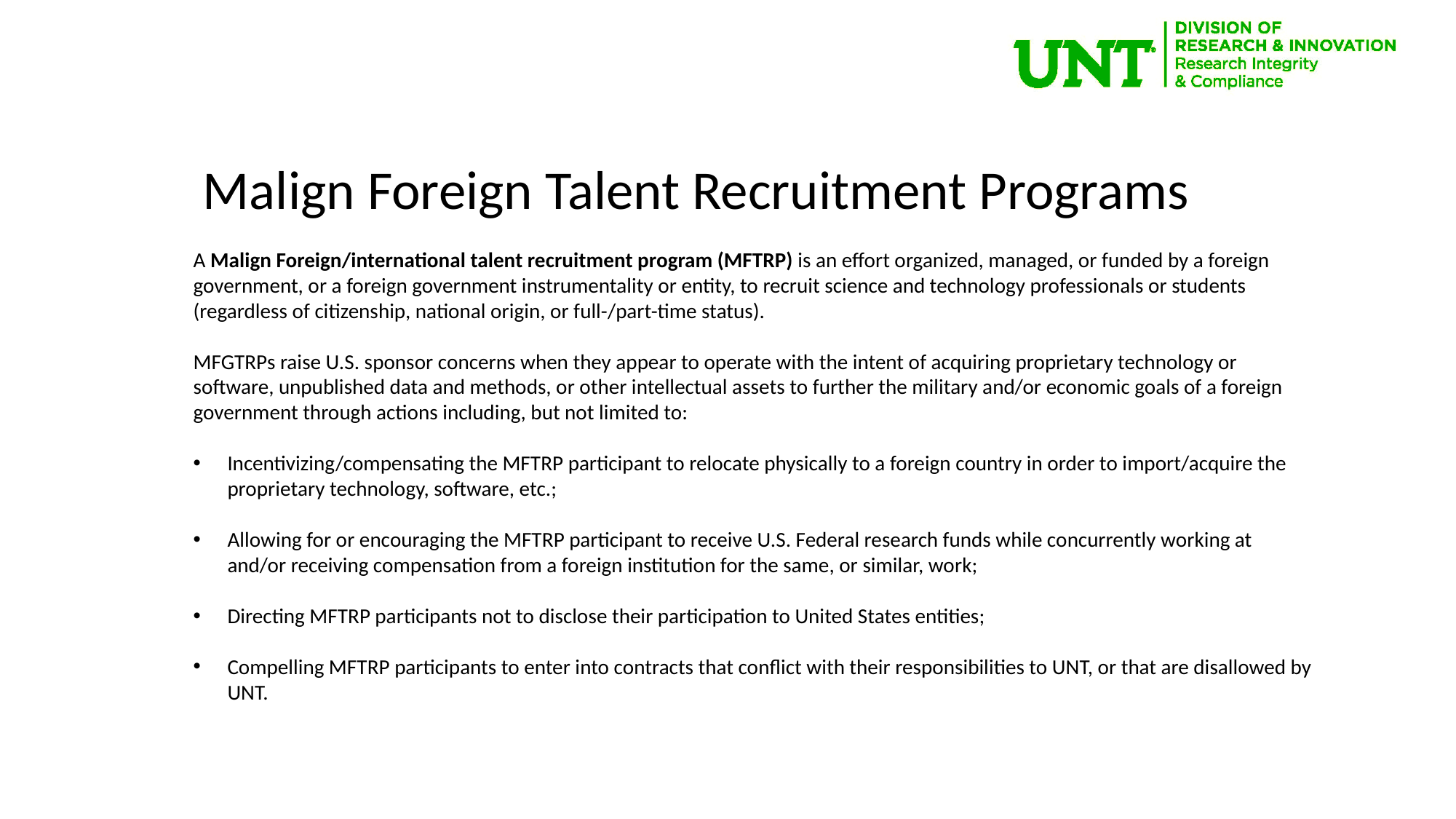

Malign Foreign Talent Recruitment Programs
A Malign Foreign/international talent recruitment program (MFTRP) is an effort organized, managed, or funded by a foreign government, or a foreign government instrumentality or entity, to recruit science and technology professionals or students (regardless of citizenship, national origin, or full-/part-time status).

MFGTRPs raise U.S. sponsor concerns when they appear to operate with the intent of acquiring proprietary technology or software, unpublished data and methods, or other intellectual assets to further the military and/or economic goals of a foreign government through actions including, but not limited to:

Incentivizing/compensating the MFTRP participant to relocate physically to a foreign country in order to import/acquire the proprietary technology, software, etc.;

Allowing for or encouraging the MFTRP participant to receive U.S. Federal research funds while concurrently working at and/or receiving compensation from a foreign institution for the same, or similar, work;

Directing MFTRP participants not to disclose their participation to United States entities;

Compelling MFTRP participants to enter into contracts that conflict with their responsibilities to UNT, or that are disallowed by UNT.